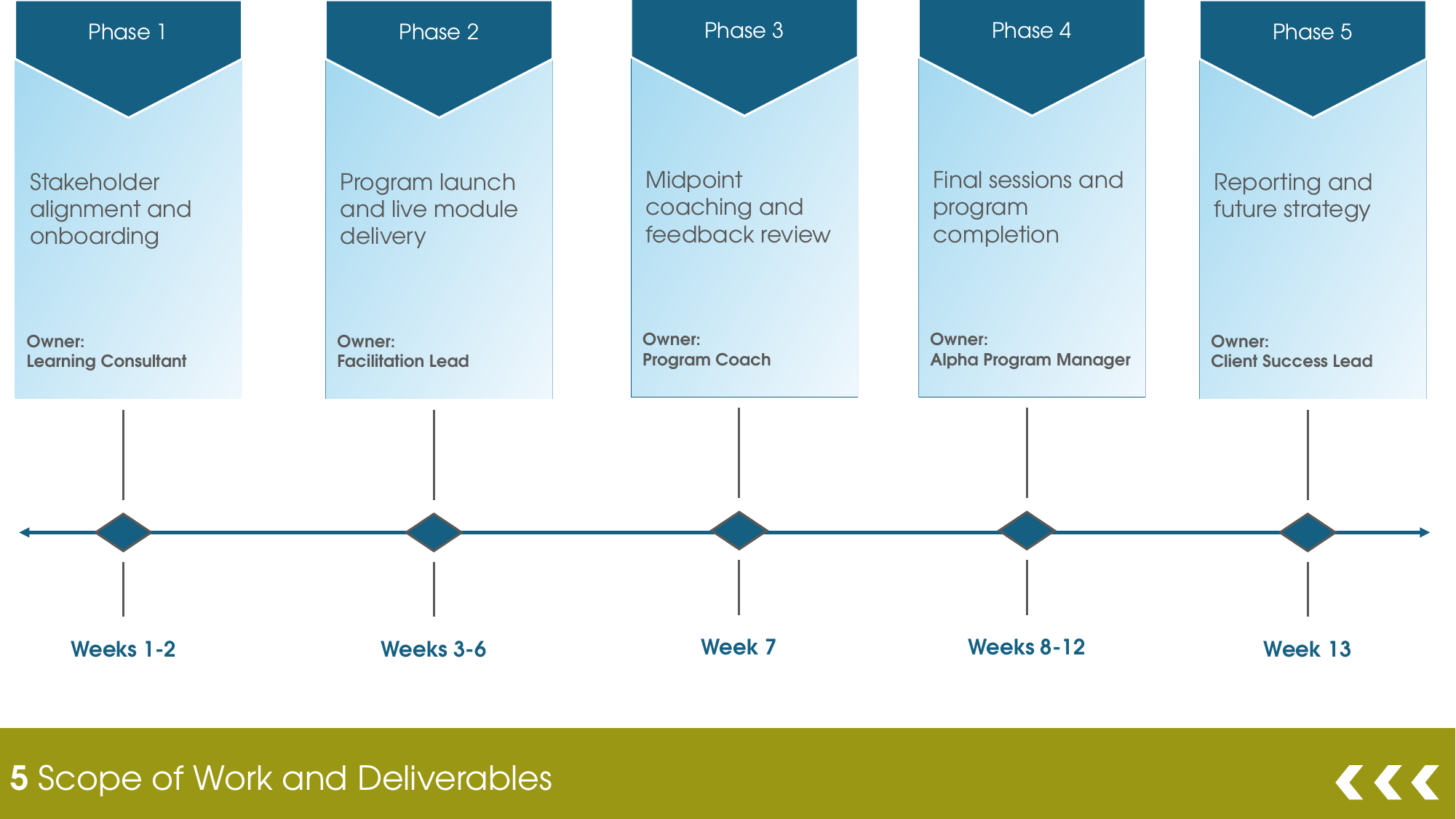

Phase 3
Phase 4
Phase 1
Phase 2
Phase 5

Midpoint coaching and feedback review
Final sessions and program completion
Stakeholder alignment and onboarding
Program launch and live module delivery
Reporting and future strategy
Owner:
Program Coach
Owner:
Alpha Program Manager
Owner:
Learning Consultant
Owner:
Facilitation Lead
Owner:
Client Success Lead

Week 7
Weeks 8-12
Weeks 1-2
Weeks 3-6
Week 13

5 Scope of Work and Deliverables